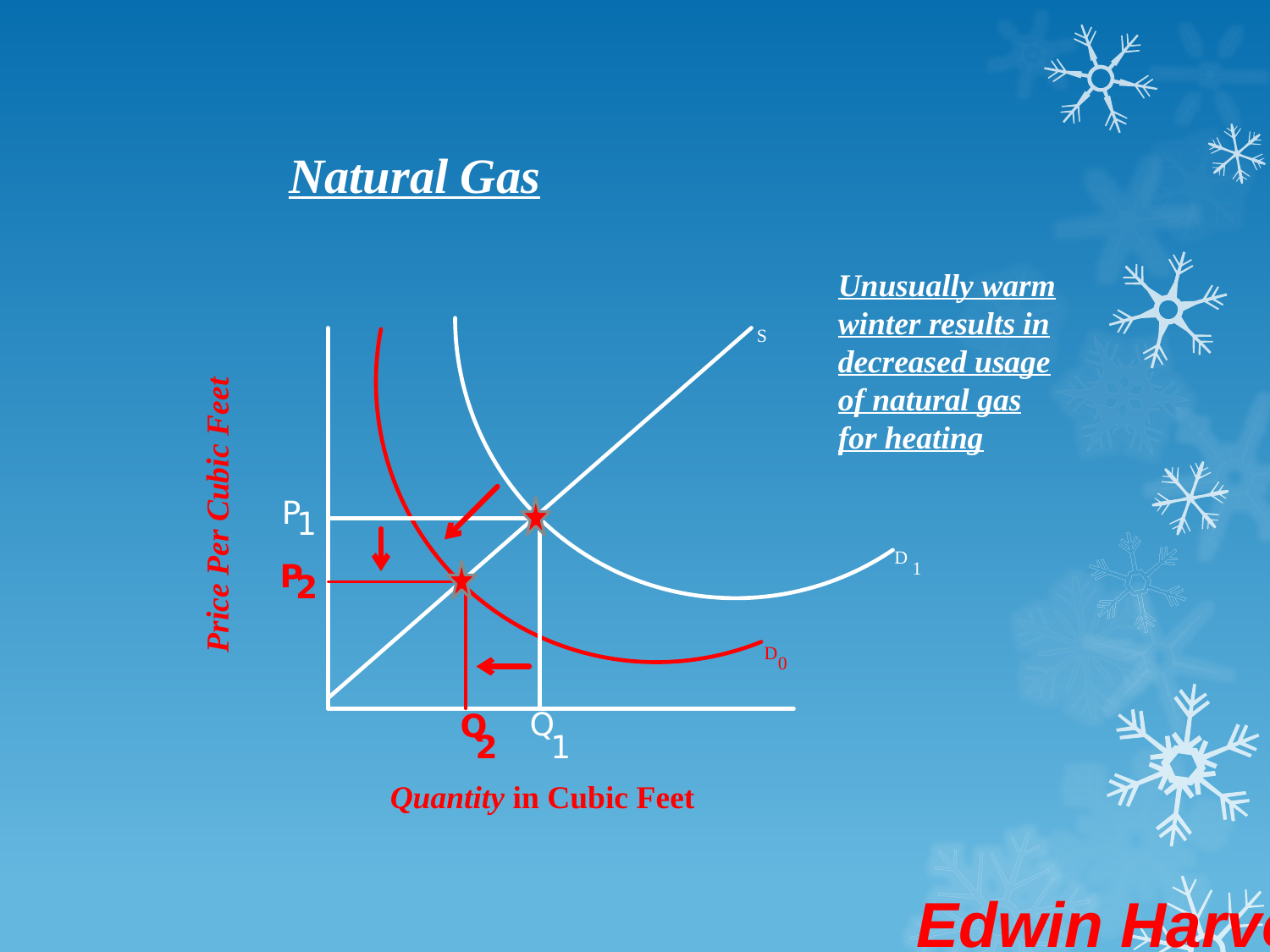

Natural Gas
Unusually warm winter results in decreased usage of natural gas for heating
S
P
Price Per Cubic Feet
1

D
P
1
2

D
0
Q
Q
2
1
Quantity in Cubic Feet
Edwin Harvey